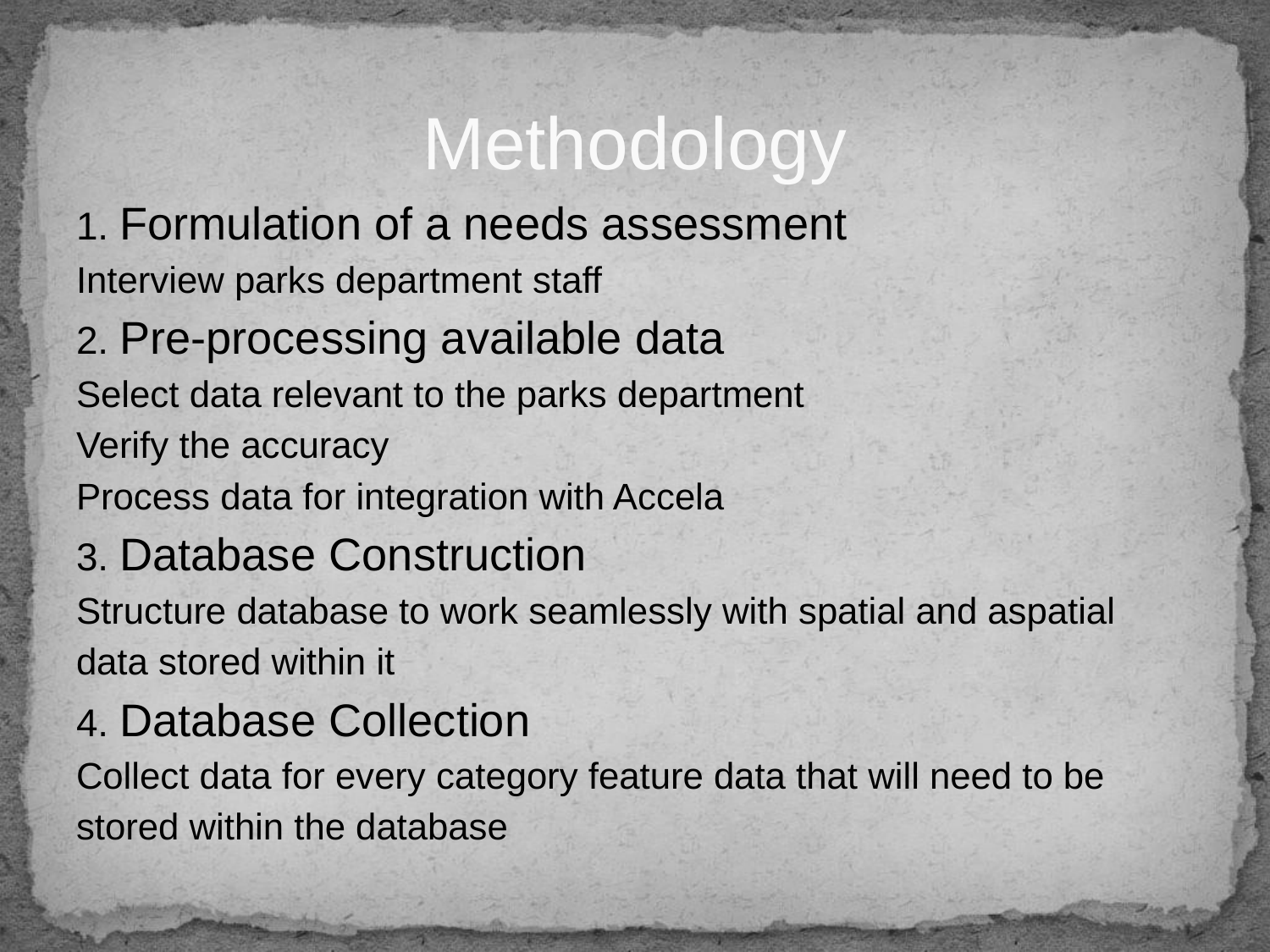

# Methodology
1. Formulation of a needs assessment
Interview parks department staff
2. Pre-processing available data
Select data relevant to the parks department
Verify the accuracy
Process data for integration with Accela
3. Database Construction
Structure database to work seamlessly with spatial and aspatial data stored within it
4. Database Collection
Collect data for every category feature data that will need to be stored within the database